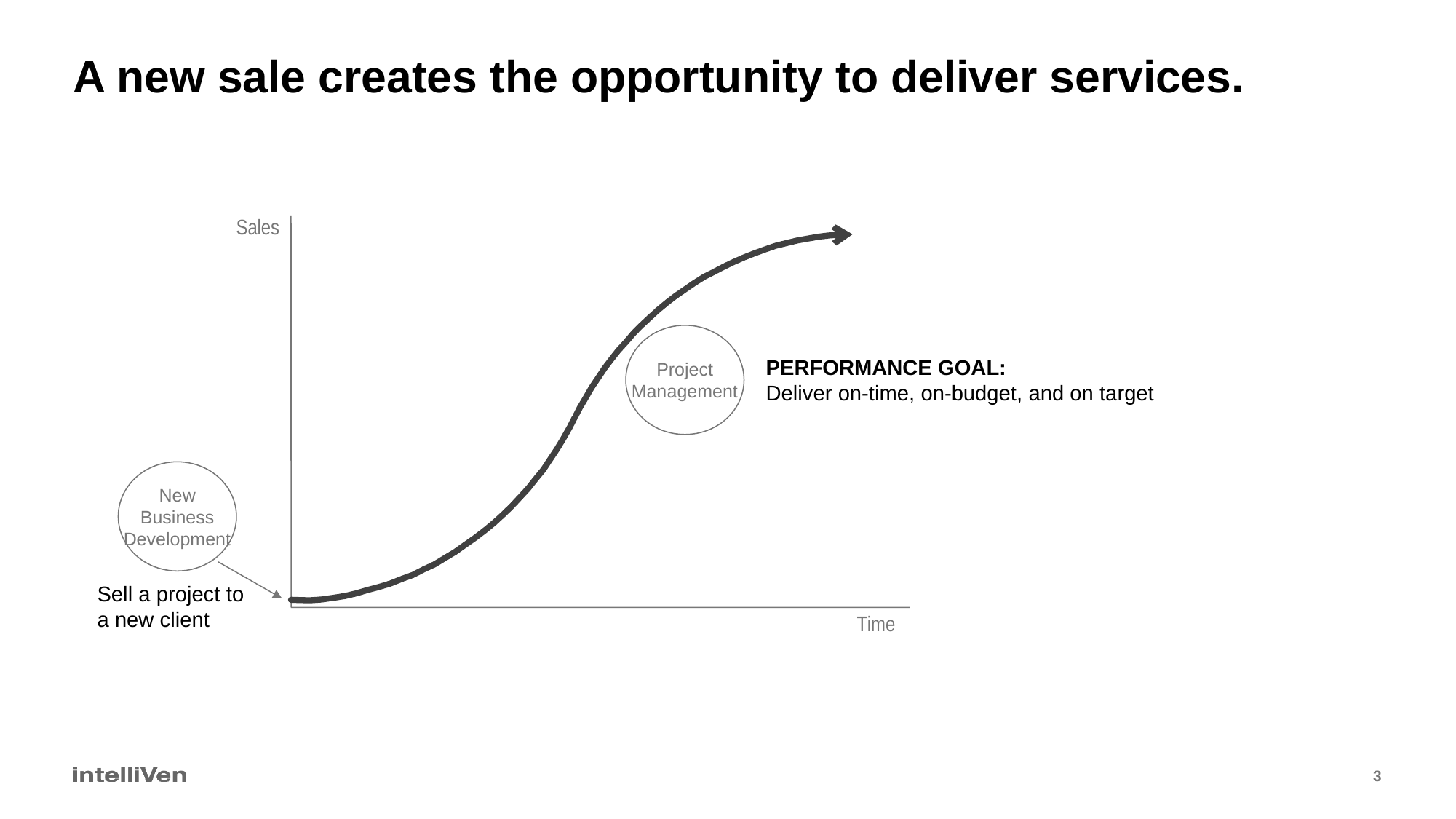

# A new sale creates the opportunity to deliver services.

Sales

Project
Management
PERFORMANCE GOAL:
Deliver on-time, on-budget, and on target
New
Business
Development

Sell a project to
a new client
Time